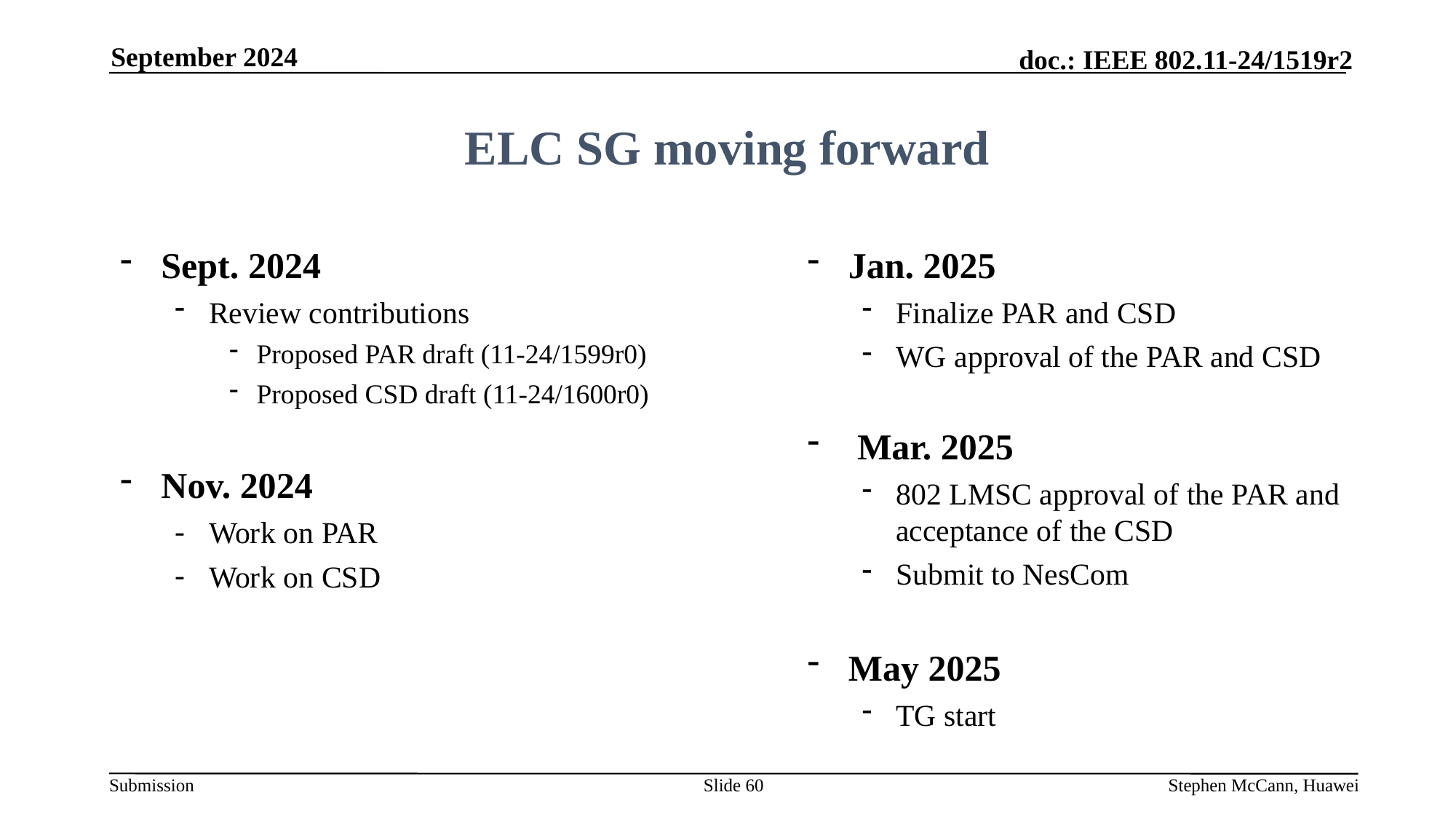

September 2024
# ELC SG moving forward
Jan. 2025
Finalize PAR and CSD
WG approval of the PAR and CSD

 Mar. 2025
802 LMSC approval of the PAR and acceptance of the CSD
Submit to NesCom

May 2025
TG start
Sept. 2024
Review contributions
Proposed PAR draft (11-24/1599r0)
Proposed CSD draft (11-24/1600r0)

Nov. 2024
Work on PAR
Work on CSD
Slide 60
Stephen McCann, Huawei